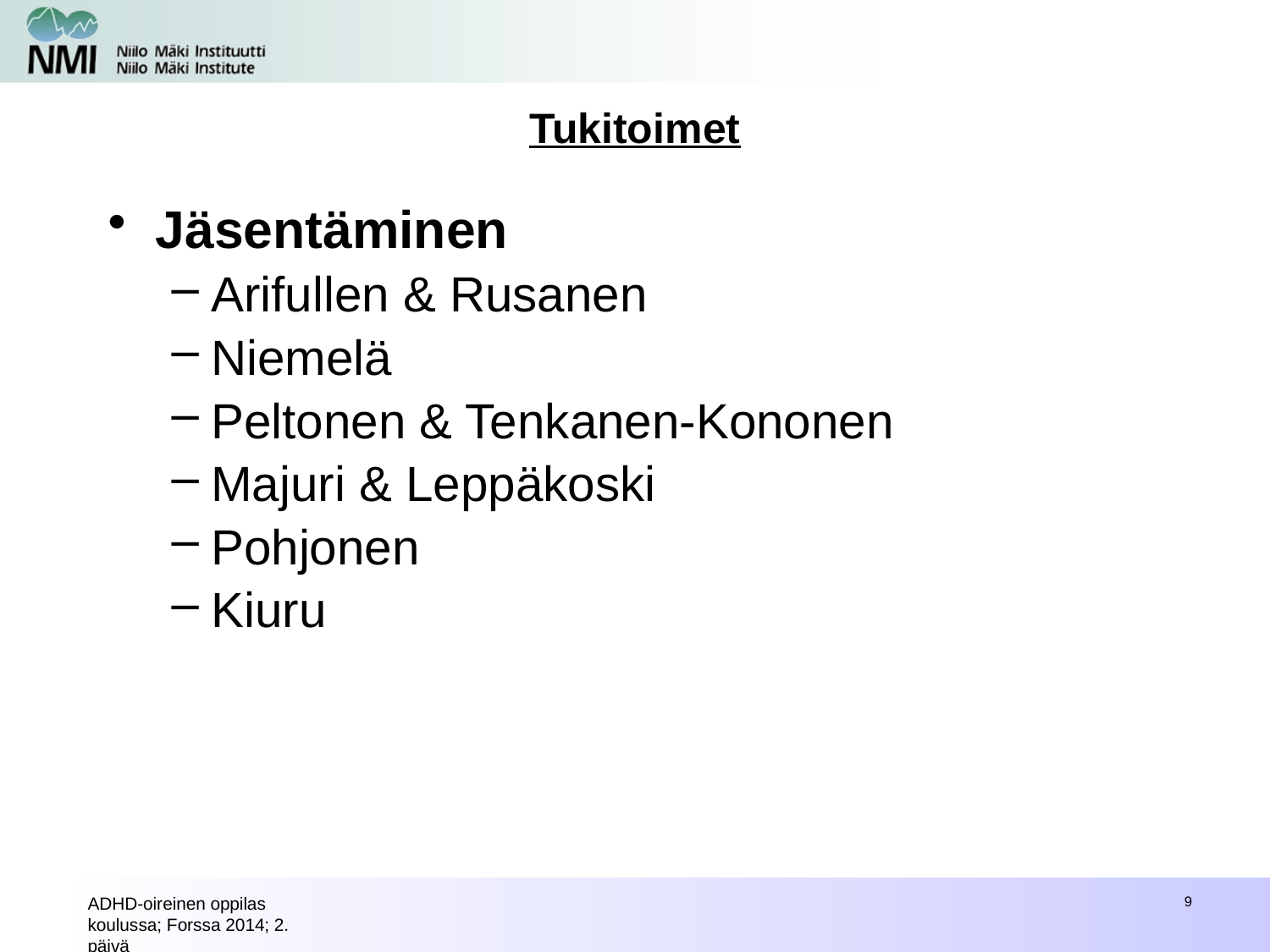

# Tukitoimet
Jäsentäminen
Arifullen & Rusanen
Niemelä
Peltonen & Tenkanen-Kononen
Majuri & Leppäkoski
Pohjonen
Kiuru

ADHD-oireinen oppilas koulussa; Forssa 2014; 2. päivä
9